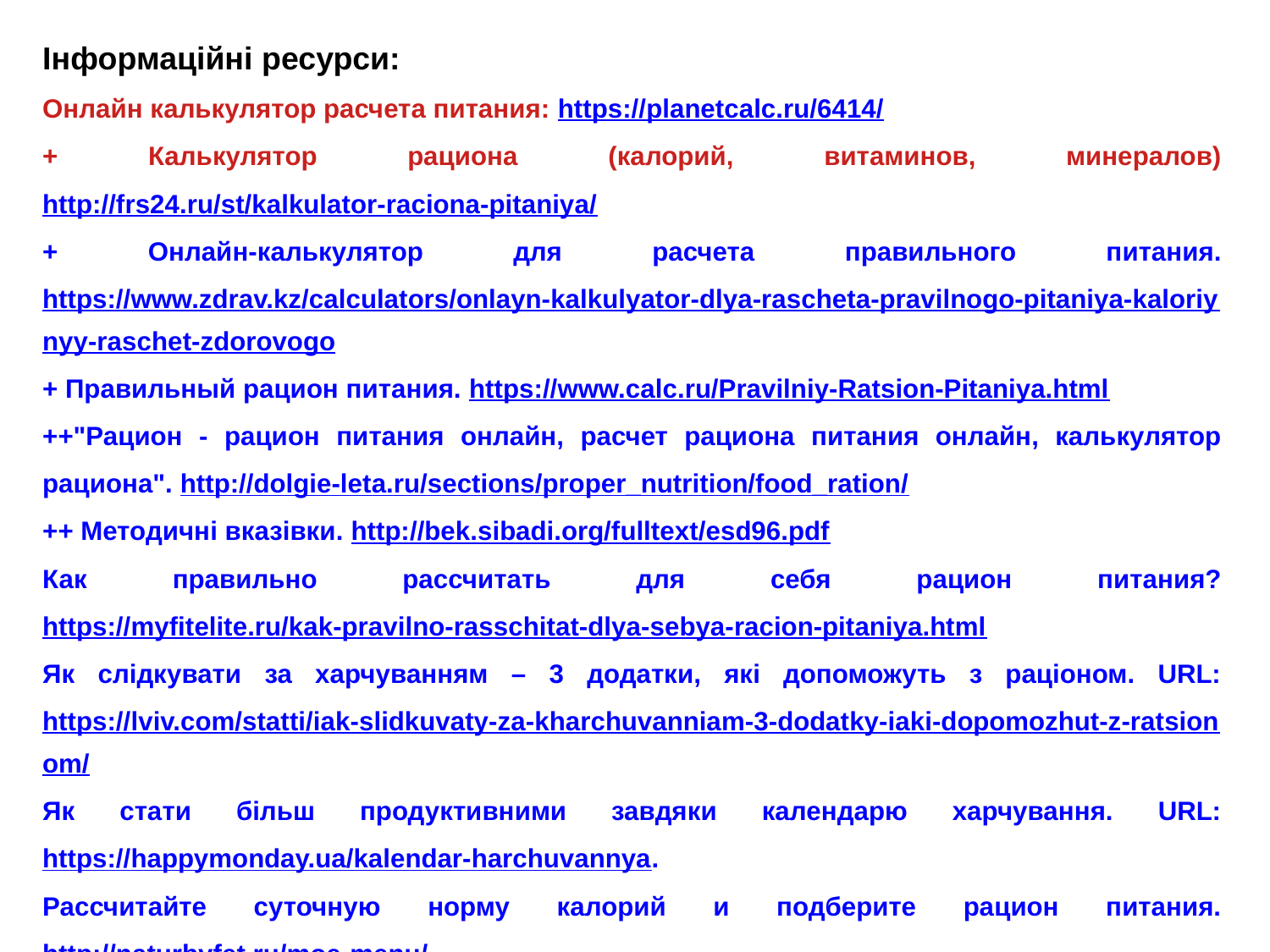

Інформаційні ресурси:
Онлайн калькулятор расчета питания: https://planetcalc.ru/6414/
+ Калькулятор рациона (калорий, витаминов, минералов) http://frs24.ru/st/kalkulator-raciona-pitaniya/
+ Онлайн-калькулятор для расчета правильного питания. https://www.zdrav.kz/calculators/onlayn-kalkulyator-dlya-rascheta-pravilnogo-pitaniya-kaloriynyy-raschet-zdorovogo
+ Правильный рацион питания. https://www.calc.ru/Pravilniy-Ratsion-Pitaniya.html
++"Рацион - рацион питания онлайн, расчет рациона питания онлайн, калькулятор рациона". http://dolgie-leta.ru/sections/proper_nutrition/food_ration/
++ Методичні вказівки. http://bek.sibadi.org/fulltext/esd96.pdf
Как правильно рассчитать для себя рацион питания?https://myfitelite.ru/kak-pravilno-rasschitat-dlya-sebya-racion-pitaniya.html
Як слідкувати за харчуванням – 3 додатки, які допоможуть з раціоном. URL: https://lviv.com/statti/iak-slidkuvaty-za-kharchuvanniam-3-dodatky-iaki-dopomozhut-z-ratsionom/
Як стати більш продуктивними завдяки календарю харчування. URL: https://happymonday.ua/kalendar-harchuvannya.
Рассчитайте суточную норму калорий и подберите рацион питания. http://naturbyfet.ru/moe-menu/